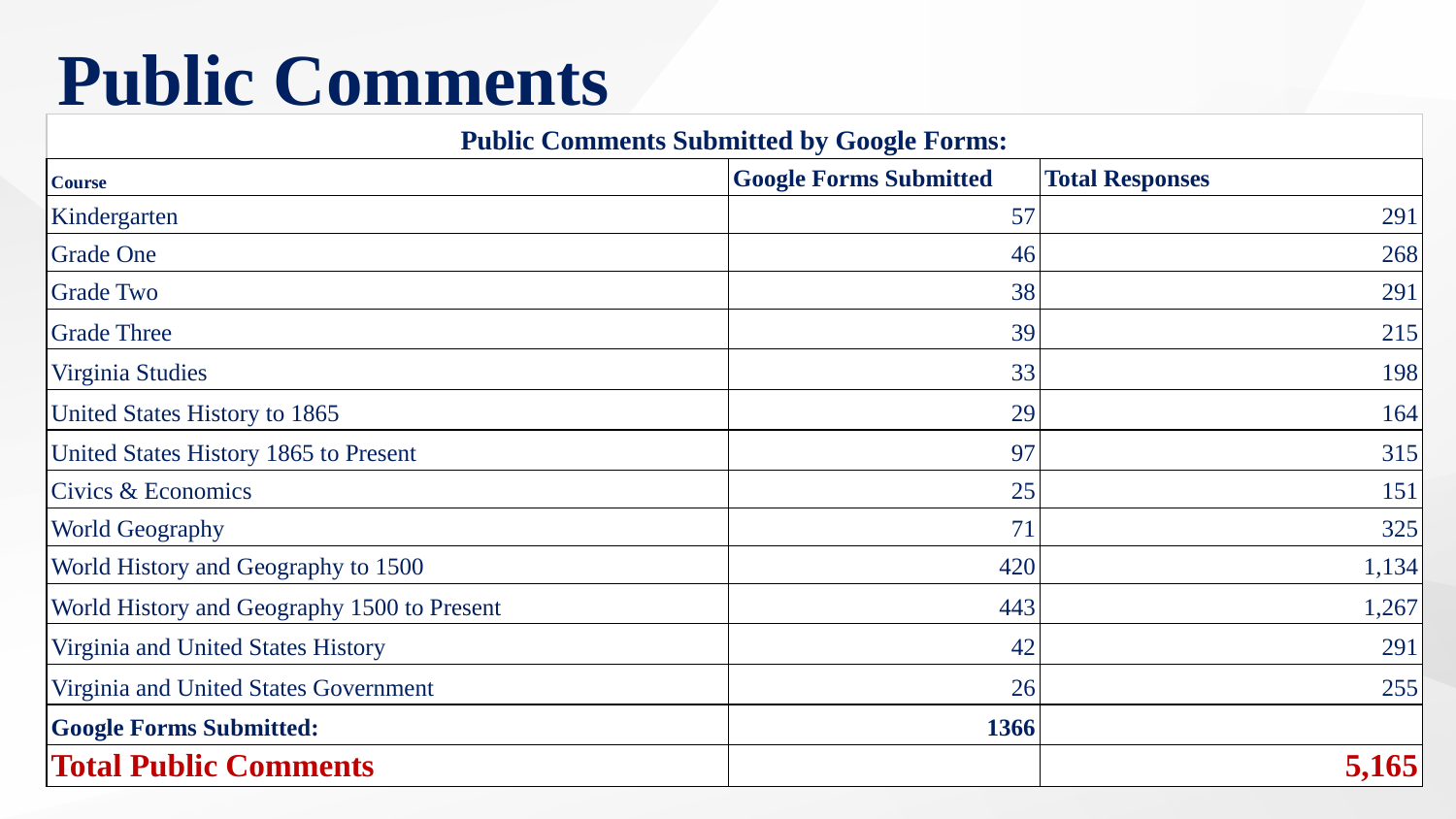

Public Comments
| Public Comments Submitted by Google Forms: |  |  |
| --- | --- | --- |
| Course | Google Forms Submitted | Total Responses |
| Kindergarten | 57 | 291 |
| Grade One | 46 | 268 |
| Grade Two | 38 | 291 |
| Grade Three | 39 | 215 |
| Virginia Studies | 33 | 198 |
| United States History to 1865 | 29 | 164 |
| United States History 1865 to Present | 97 | 315 |
| Civics & Economics | 25 | 151 |
| World Geography | 71 | 325 |
| World History and Geography to 1500 | 420 | 1,134 |
| World History and Geography 1500 to Present | 443 | 1,267 |
| Virginia and United States History | 42 | 291 |
| Virginia and United States Government | 26 | 255 |
| Google Forms Submitted: | 1366 |  |
| Total Public Comments |  | 5,165 |